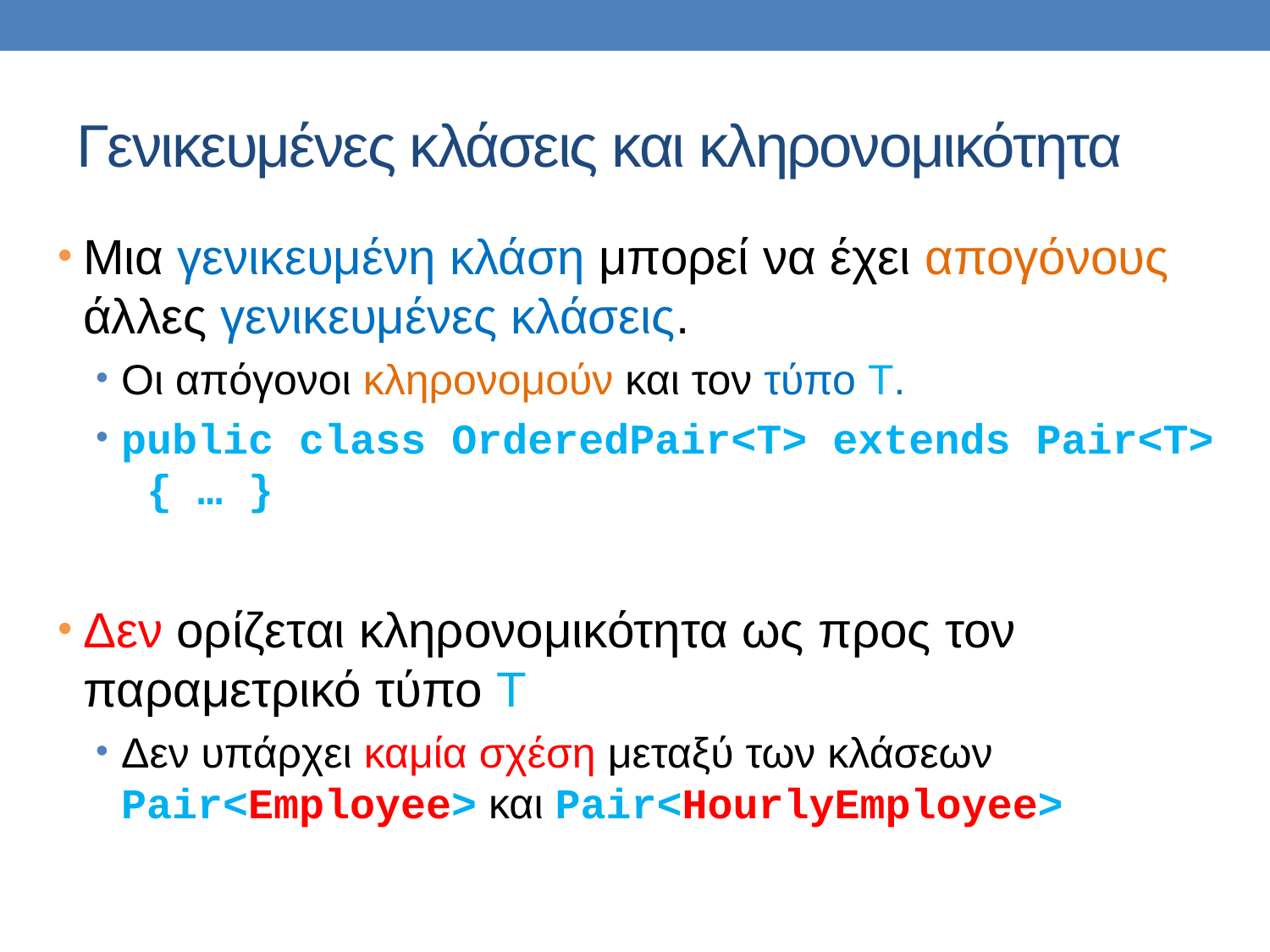

# Γενικευμένες κλάσεις και κληρονομικότητα
Μια γενικευμένη κλάση μπορεί να έχει απογόνους άλλες γενικευμένες κλάσεις.
Οι απόγονοι κληρονομούν και τον τύπο Τ.
public class OrderedPair<T> extends Pair<T>  { … }

Δεν ορίζεται κληρονομικότητα ως προς τον παραμετρικό τύπο Τ
Δεν υπάρχει καμία σχέση μεταξύ των κλάσεων Pair<Employee> και Pair<HourlyEmployee>